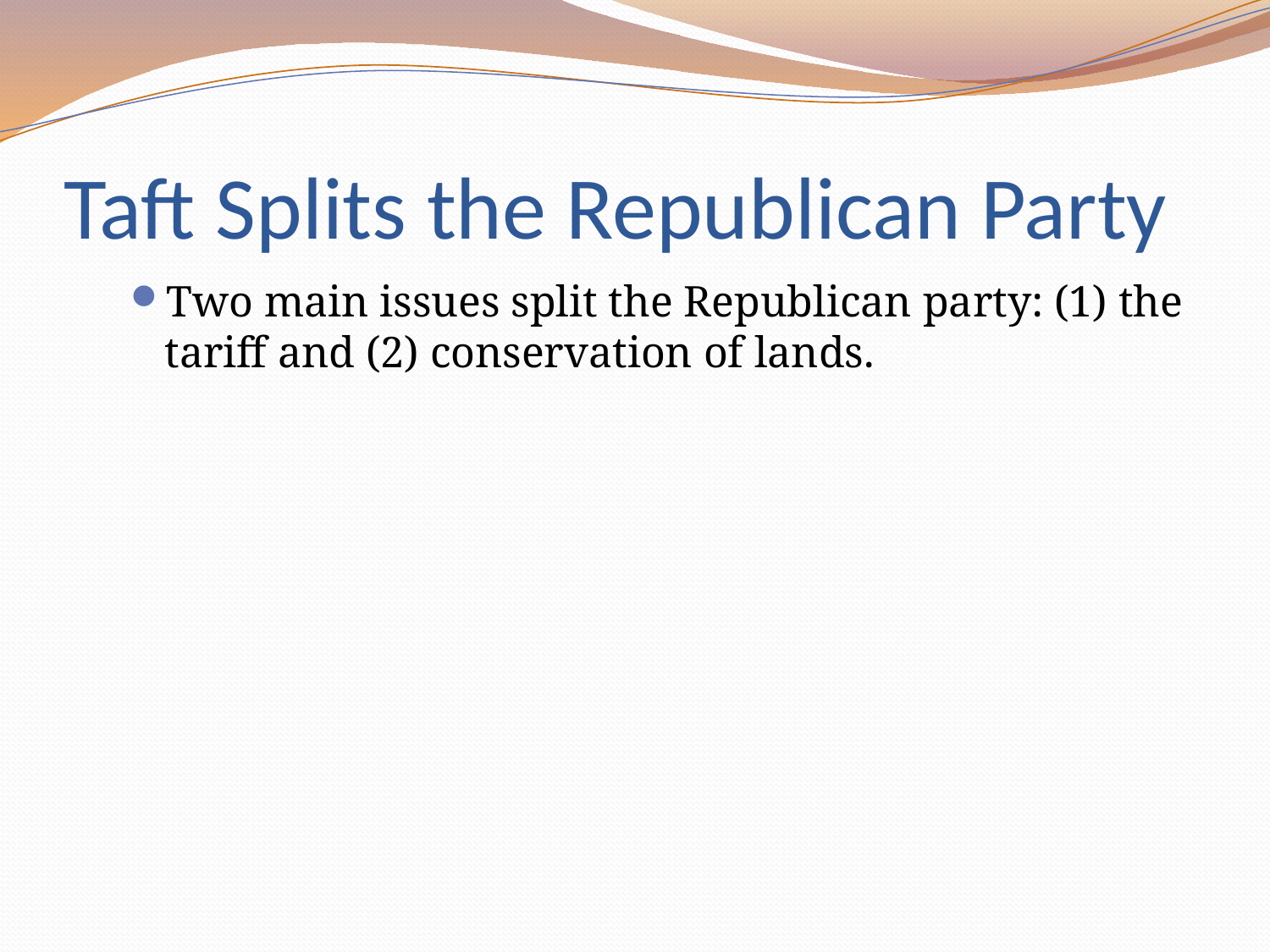

# Taft Splits the Republican Party
Two main issues split the Republican party: (1) the tariff and (2) conservation of lands.